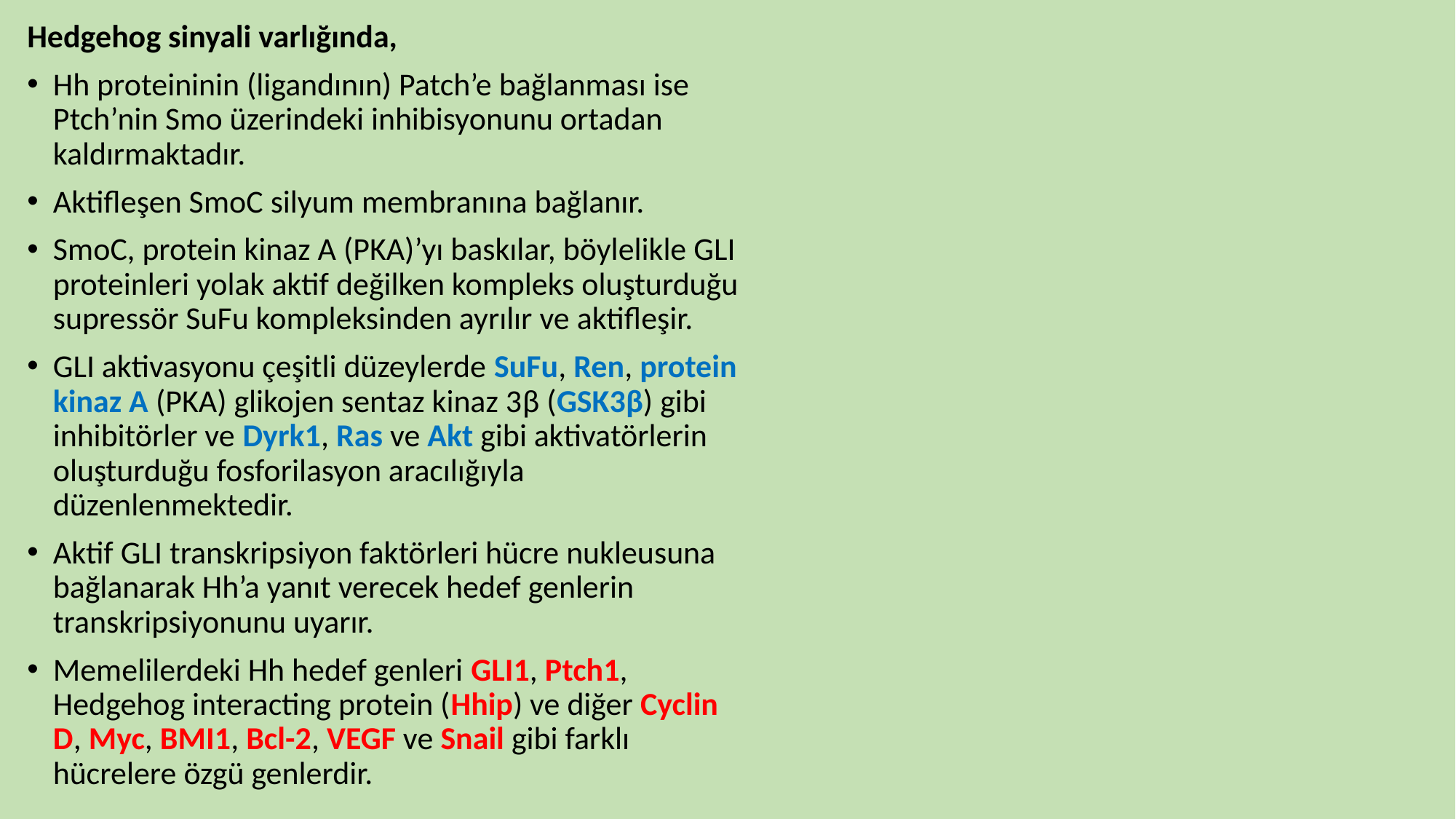

Hedgehog sinyali varlığında,
Hh proteininin (ligandının) Patch’e bağlanması ise Ptch’nin Smo üzerindeki inhibisyonunu ortadan kaldırmaktadır.
Aktifleşen SmoC silyum membranına bağlanır.
SmoC, protein kinaz A (PKA)’yı baskılar, böylelikle GLI proteinleri yolak aktif değilken kompleks oluşturduğu supressör SuFu kompleksinden ayrılır ve aktifleşir.
GLI aktivasyonu çeşitli düzeylerde SuFu, Ren, protein kinaz A (PKA) glikojen sentaz kinaz 3β (GSK3β) gibi inhibitörler ve Dyrk1, Ras ve Akt gibi aktivatörlerin oluşturduğu fosforilasyon aracılığıyla düzenlenmektedir.
Aktif GLI transkripsiyon faktörleri hücre nukleusuna bağlanarak Hh’a yanıt verecek hedef genlerin transkripsiyonunu uyarır.
Memelilerdeki Hh hedef genleri GLI1, Ptch1, Hedgehog interacting protein (Hhip) ve diğer Cyclin D, Myc, BMI1, Bcl-2, VEGF ve Snail gibi farklı hücrelere özgü genlerdir.